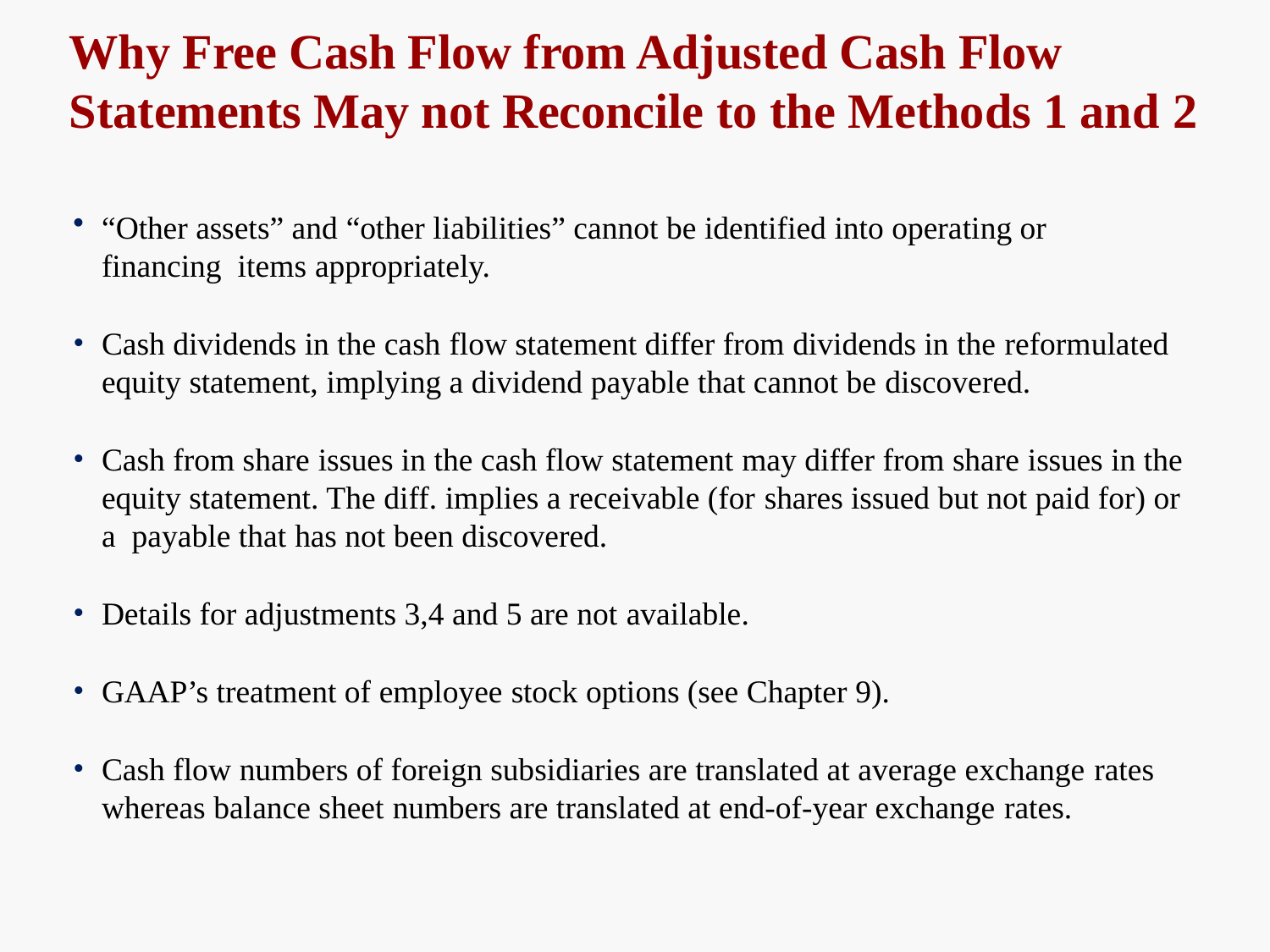

# Why Free Cash Flow from Adjusted Cash Flow  Statements May not Reconcile to the Methods 1 and 2
“Other assets” and “other liabilities” cannot be identified into operating or financing  items appropriately.

Cash dividends in the cash flow statement differ from dividends in the reformulated
equity statement, implying a dividend payable that cannot be discovered.

Cash from share issues in the cash flow statement may differ from share issues in the  equity statement. The diff. implies a receivable (for shares issued but not paid for) or a  payable that has not been discovered.

Details for adjustments 3,4 and 5 are not available.

GAAP’s treatment of employee stock options (see Chapter 9).

Cash flow numbers of foreign subsidiaries are translated at average exchange rates
whereas balance sheet numbers are translated at end-of-year exchange rates.